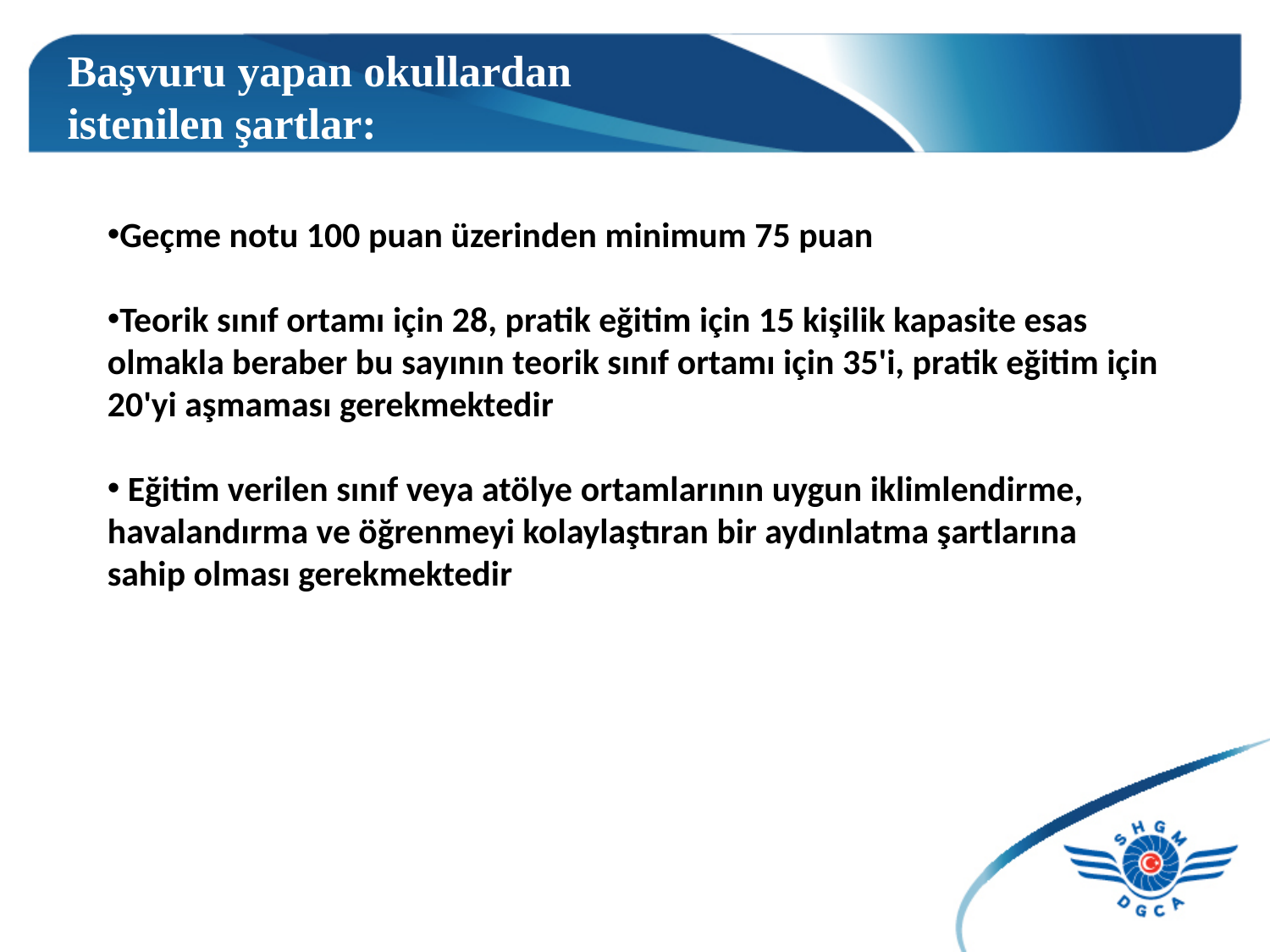

# Başvuru yapan okullardan istenilen şartlar:
Geçme notu 100 puan üzerinden minimum 75 puan

Teorik sınıf ortamı için 28, pratik eğitim için 15 kişilik kapasite esas olmakla beraber bu sayının teorik sınıf ortamı için 35'i, pratik eğitim için 20'yi aşmaması gerekmektedir

 Eğitim verilen sınıf veya atölye ortamlarının uygun iklimlendirme, havalandırma ve öğrenmeyi kolaylaştıran bir aydınlatma şartlarına sahip olması gerekmektedir